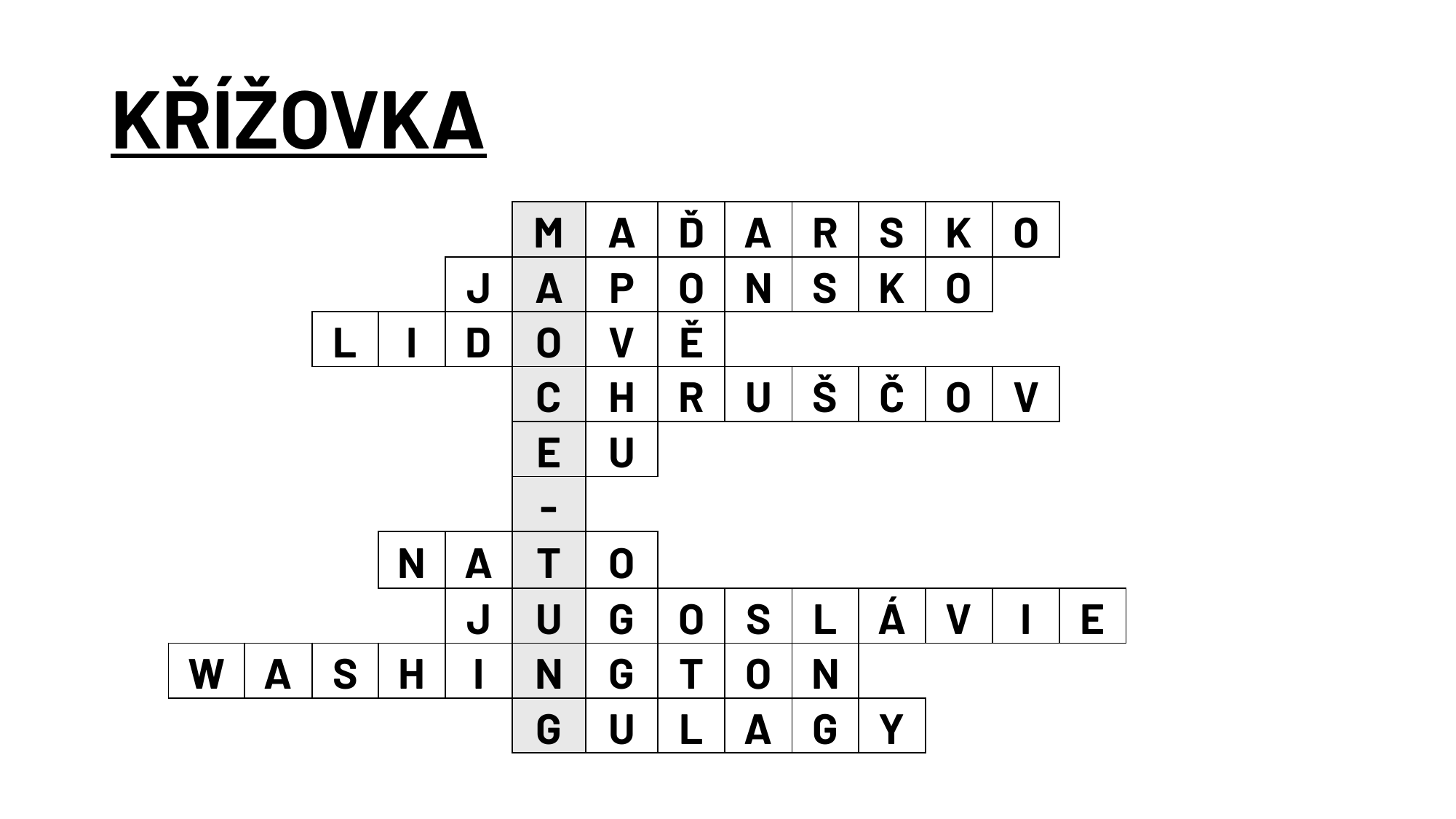

# KŘÍŽOVKA
|  |  |  |  |  | M | A | Ď | A | R | S | K | O |  |
| --- | --- | --- | --- | --- | --- | --- | --- | --- | --- | --- | --- | --- | --- |
|  |  |  |  | J | A | P | O | N | S | K | O |  |  |
|  |  | L | I | D | O | V | Ě |  |  |  |  |  |  |
|  |  |  |  |  | C | H | R | U | Š | Č | O | V |  |
|  |  |  |  |  | E | U |  |  |  |  |  |  |  |
|  |  |  |  |  | - |  |  |  |  |  |  |  |  |
|  |  |  | N | A | T | O |  |  |  |  |  |  |  |
|  |  |  |  | J | U | G | O | S | L | Á | V | I | E |
| W | A | S | H | I | N | G | T | O | N |  |  |  |  |
|  |  |  |  |  | G | U | L | A | G | Y |  |  |  |